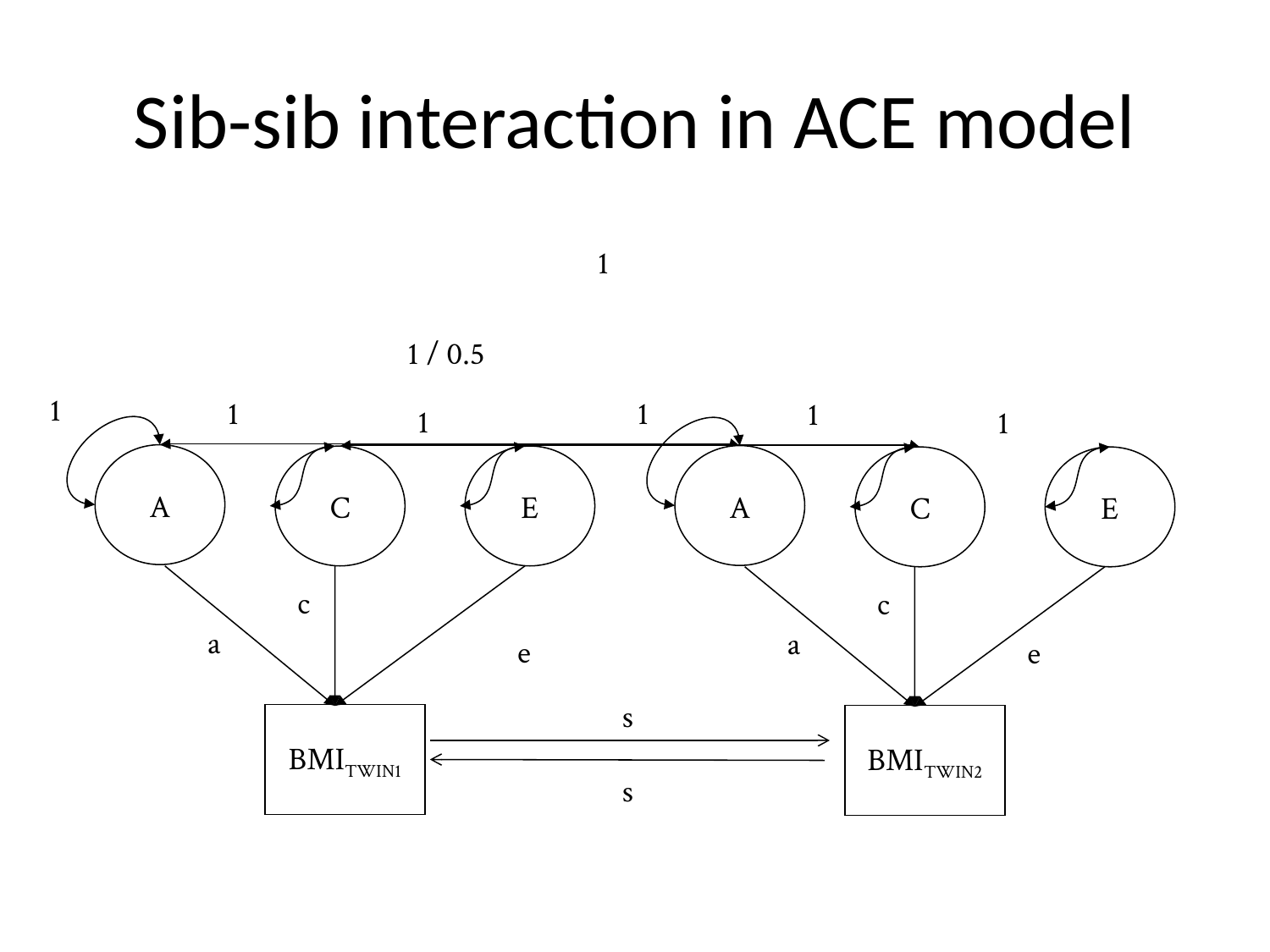

# Sib-sib interaction in ACE model
1
1 / 0.5
1
1
1
1
1
1
A
A
C
E
C
E

c
c
a
a
e
e
s
BMITWIN1
BMITWIN2
s